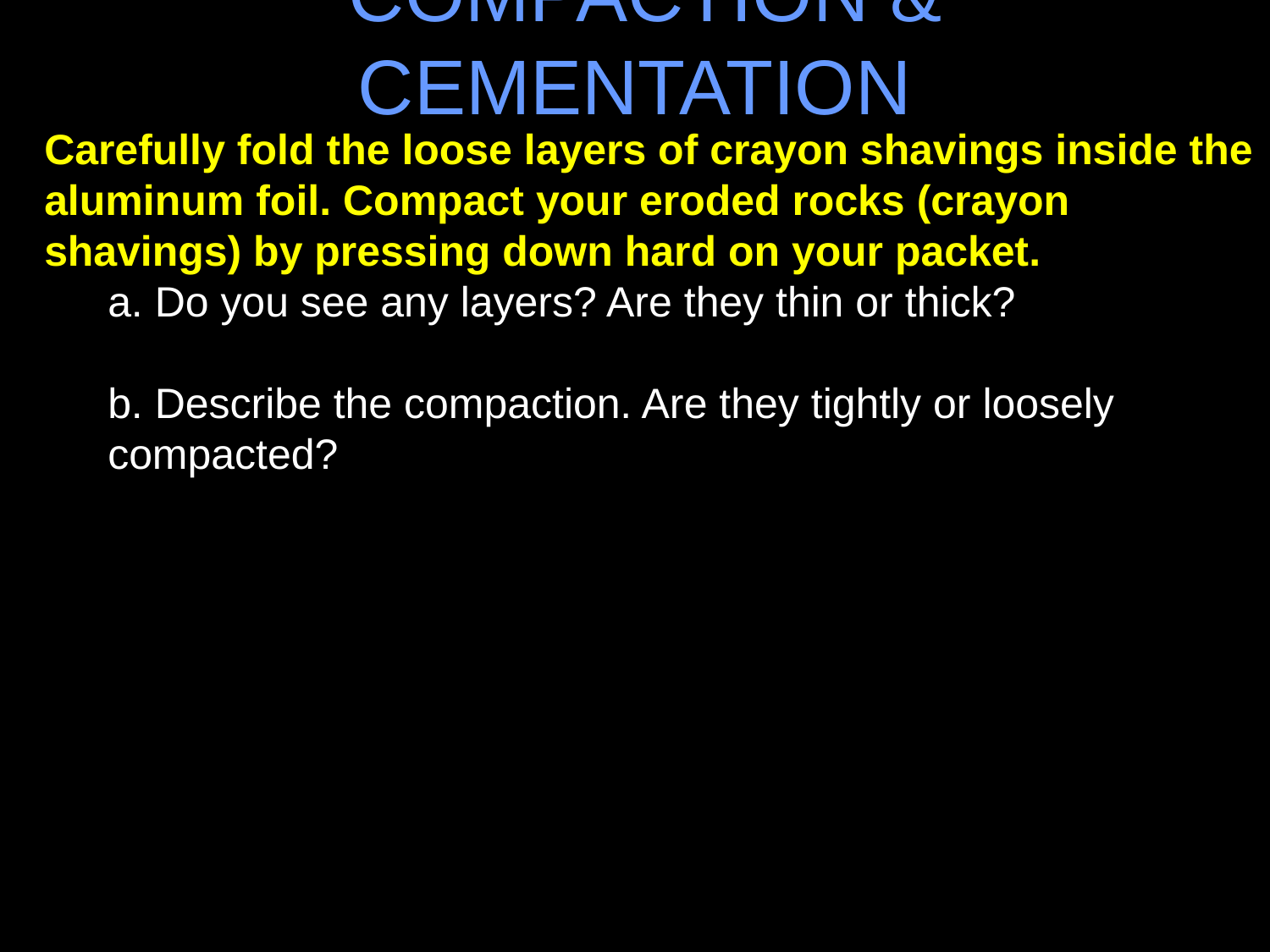

COMPACTION & CEMENTATION
Carefully fold the loose layers of crayon shavings inside the aluminum foil. Compact your eroded rocks (crayon shavings) by pressing down hard on your packet.
a. Do you see any layers? Are they thin or thick?

b. Describe the compaction. Are they tightly or loosely compacted?